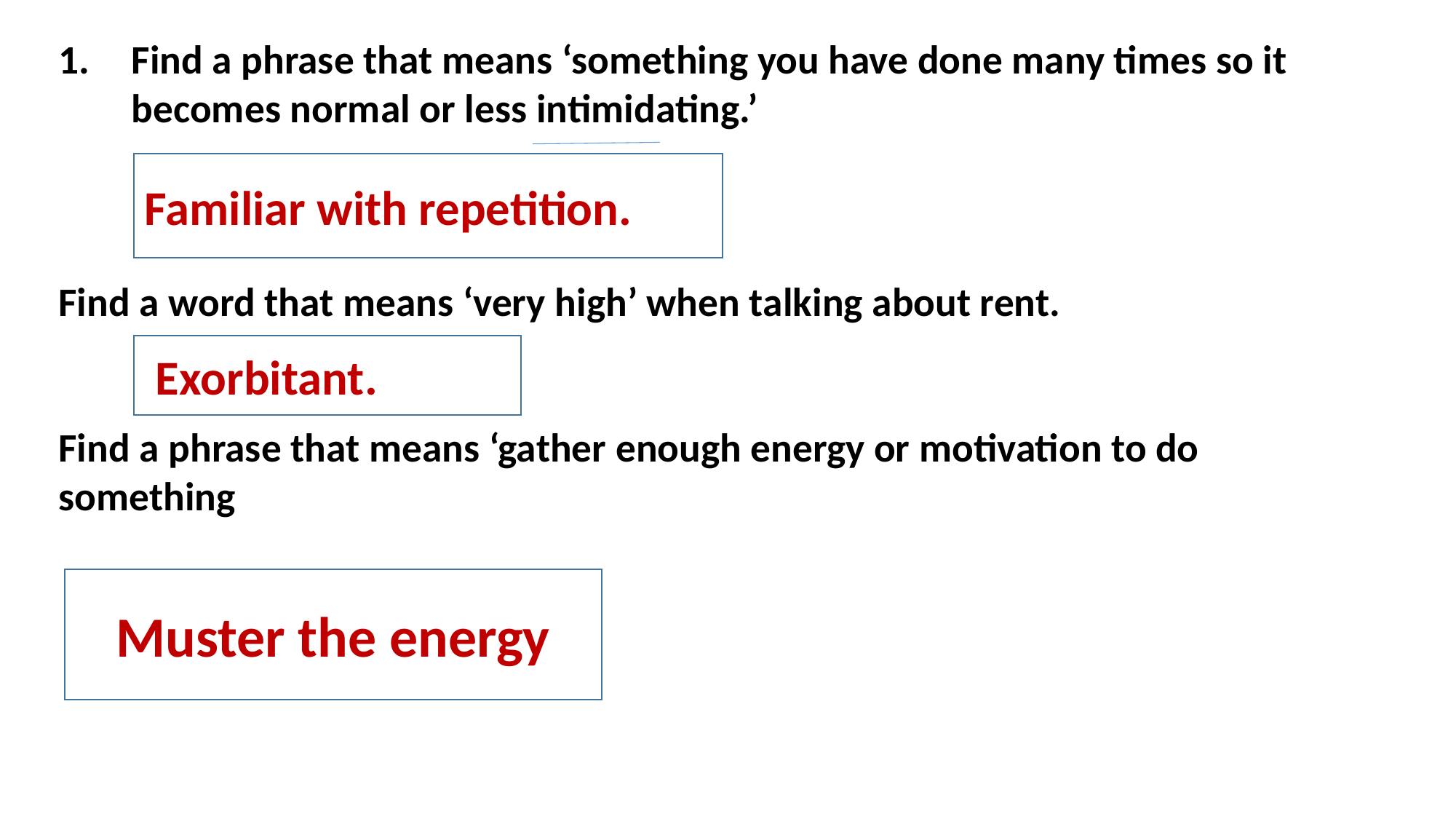

Find a phrase that means ‘something you have done many times so it becomes normal or less intimidating.’

Find a word that means ‘very high’ when talking about rent.

Find a phrase that means ‘gather enough energy or motivation to do something

Familiar with repetition.
 Exorbitant.

Muster the energy